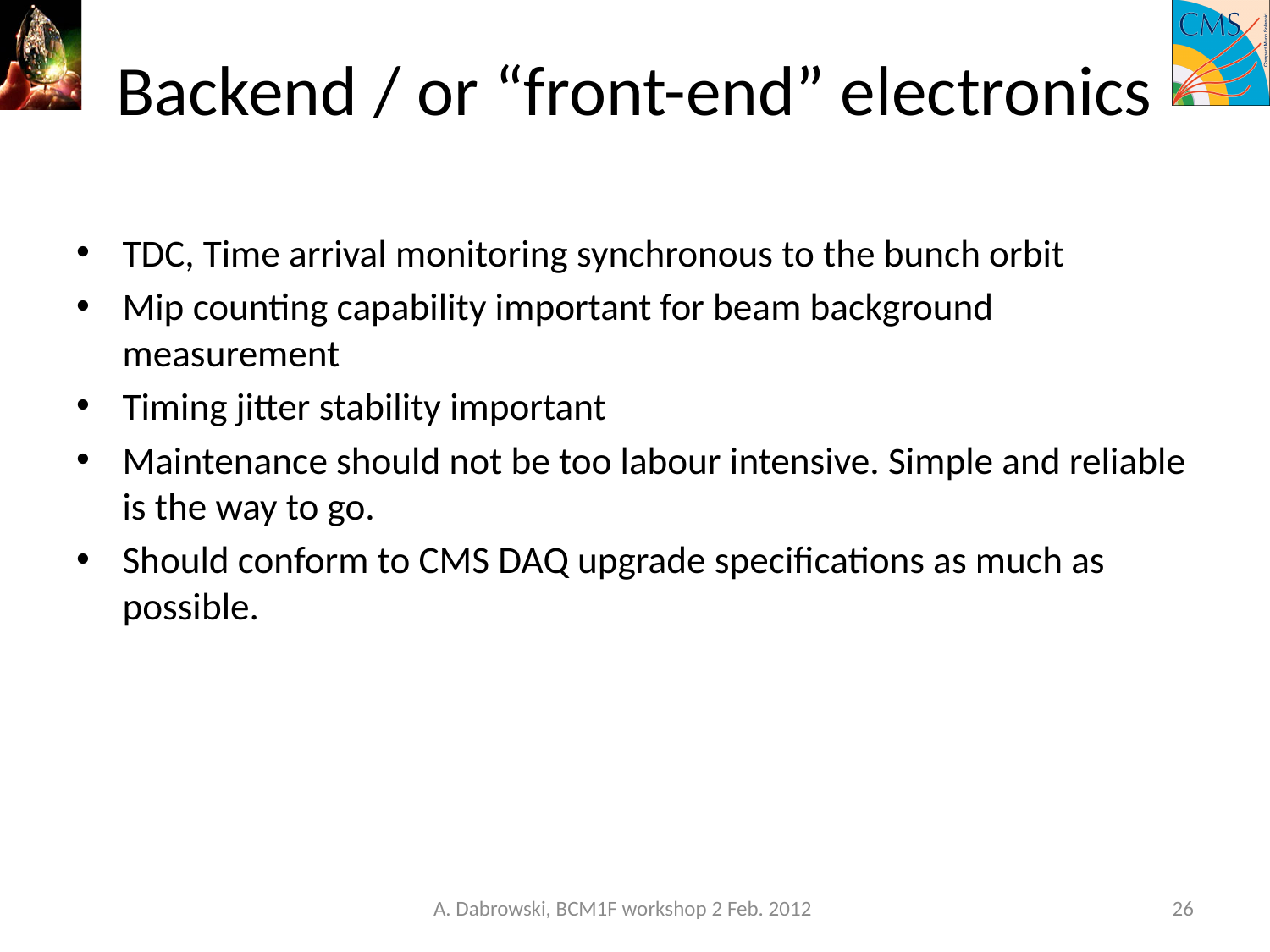

# Backend / or “front-end” electronics
TDC, Time arrival monitoring synchronous to the bunch orbit
Mip counting capability important for beam background measurement
Timing jitter stability important
Maintenance should not be too labour intensive. Simple and reliable is the way to go.
Should conform to CMS DAQ upgrade specifications as much as possible.

A. Dabrowski, BCM1F workshop 2 Feb. 2012
26